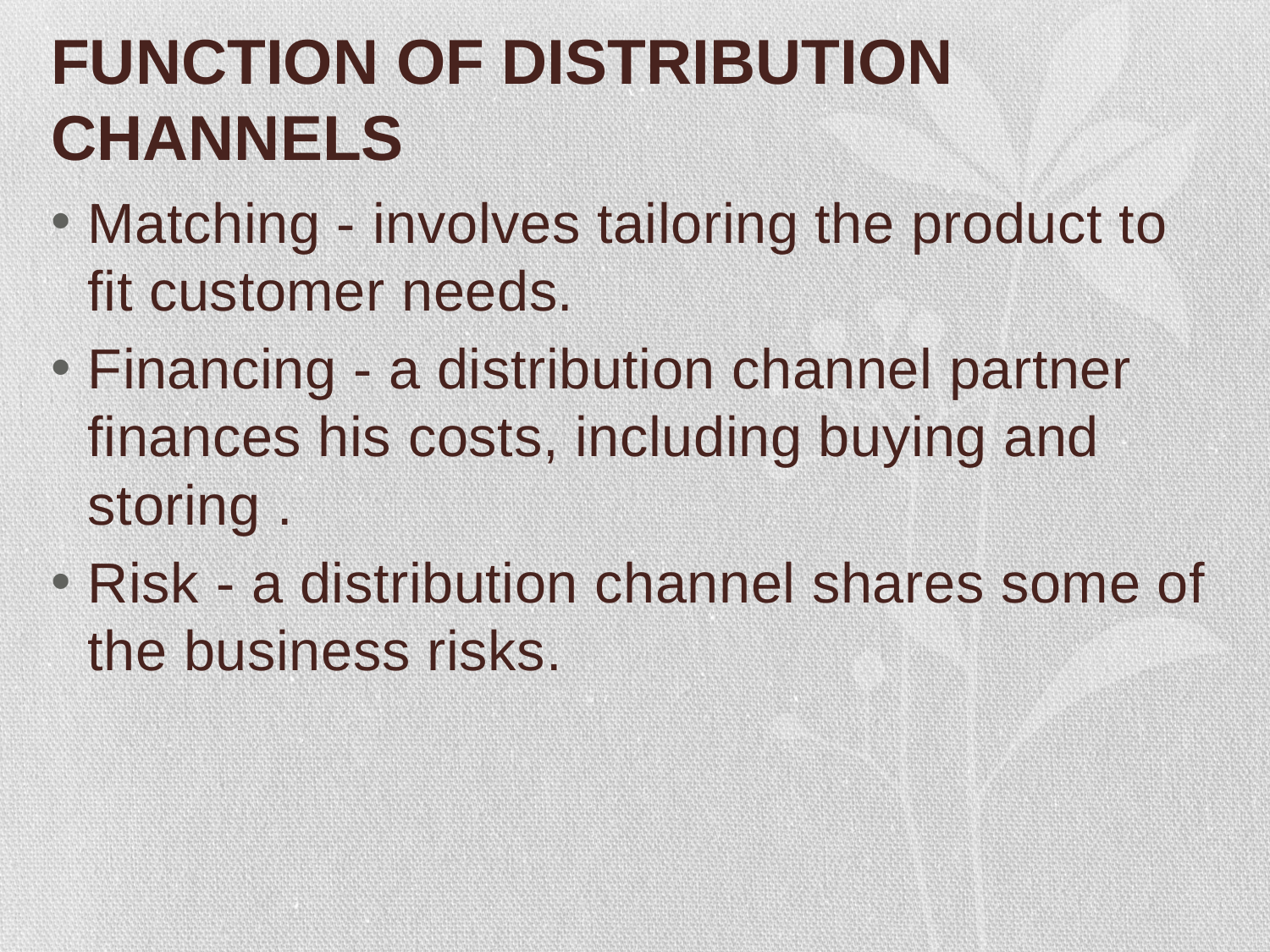

# FUNCTION OF DISTRIBUTION CHANNELS
Matching - involves tailoring the product to fit customer needs.
Financing - a distribution channel partner finances his costs, including buying and storing .
Risk - a distribution channel shares some of the business risks.